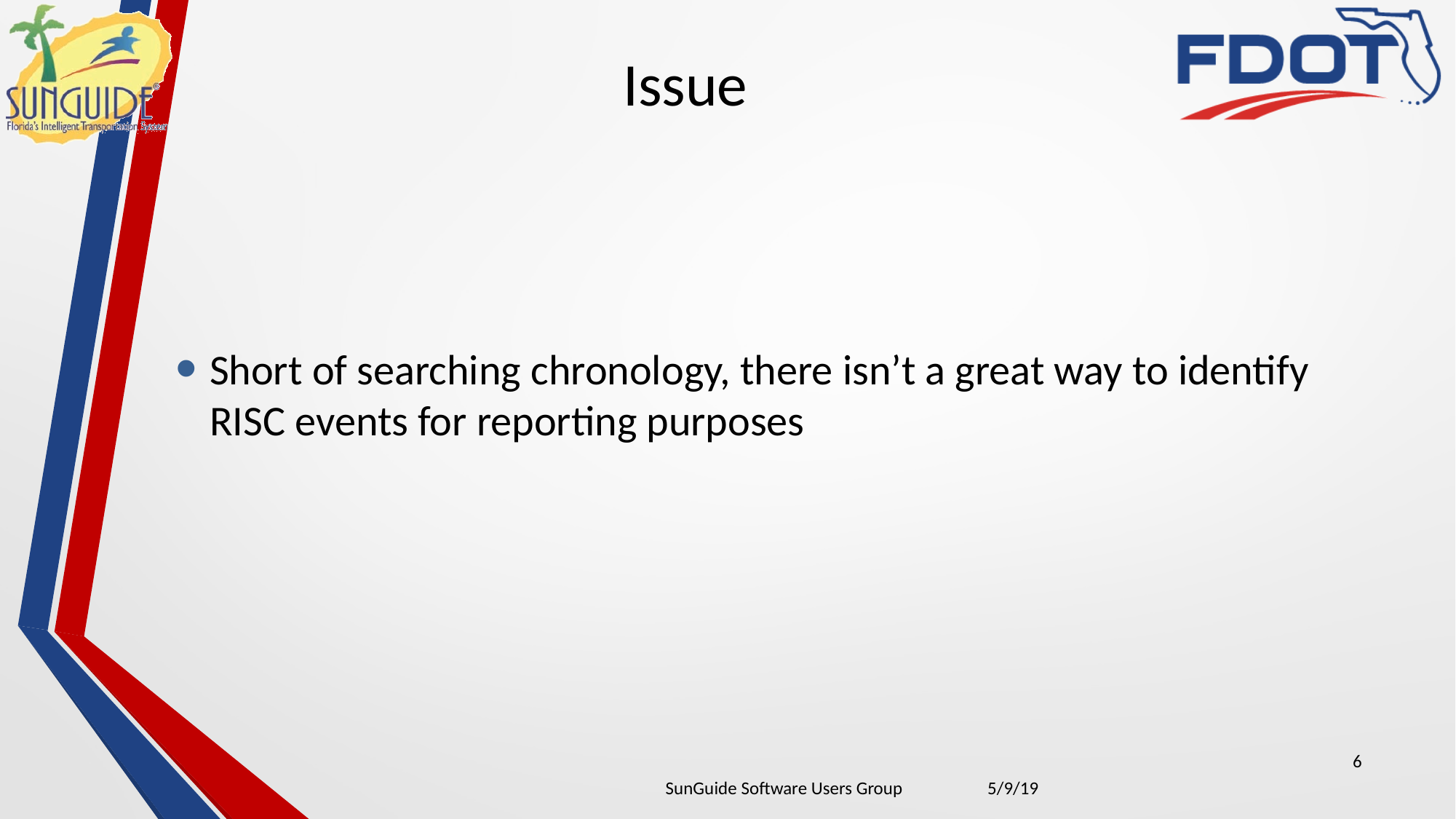

# Issue
Short of searching chronology, there isn’t a great way to identify RISC events for reporting purposes

6
| SunGuide Software Users Group | 5/9/19 |
| --- | --- |